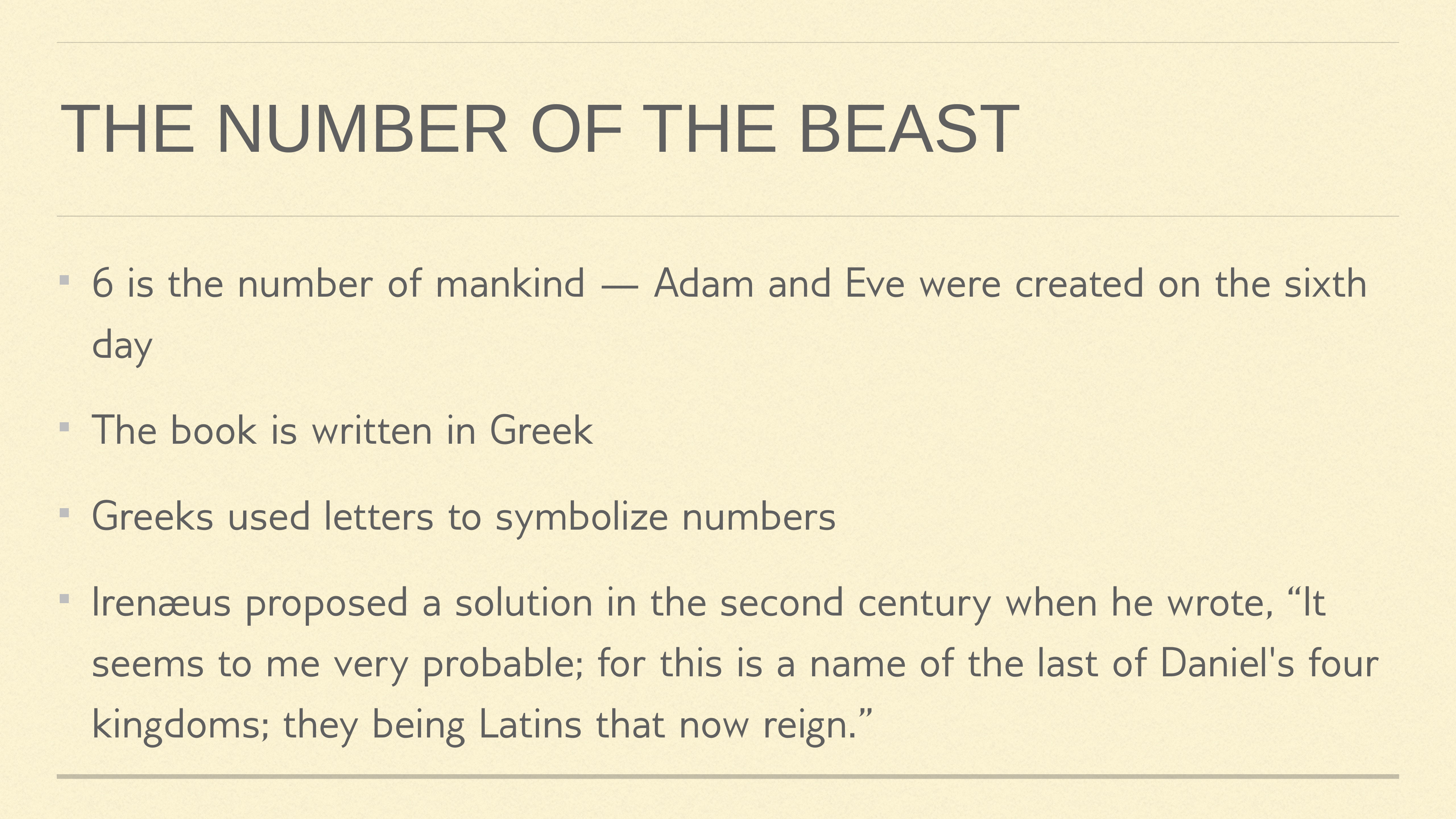

# The number of the beast
6 is the number of mankind — Adam and Eve were created on the sixth day
The book is written in Greek
Greeks used letters to symbolize numbers
Irenaeus proposed a solution in the second century when he wrote, “It seems to me very probable; for this is a name of the last of Daniel's four kingdoms; they being Latins that now reign.”